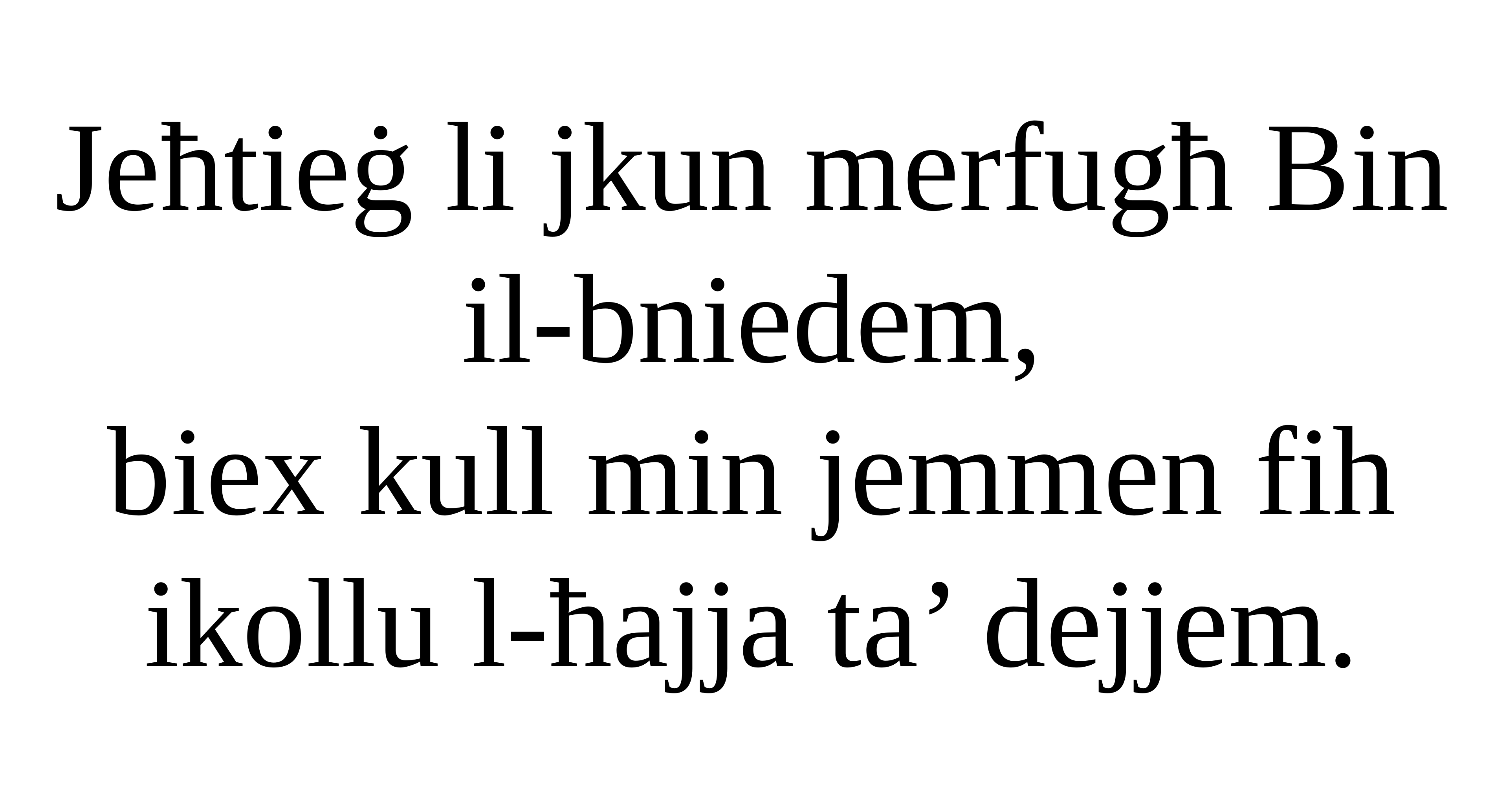

Jeħtieġ li jkun merfugħ Bin il-bniedem,
biex kull min jemmen fih ikollu l-ħajja ta’ dejjem.